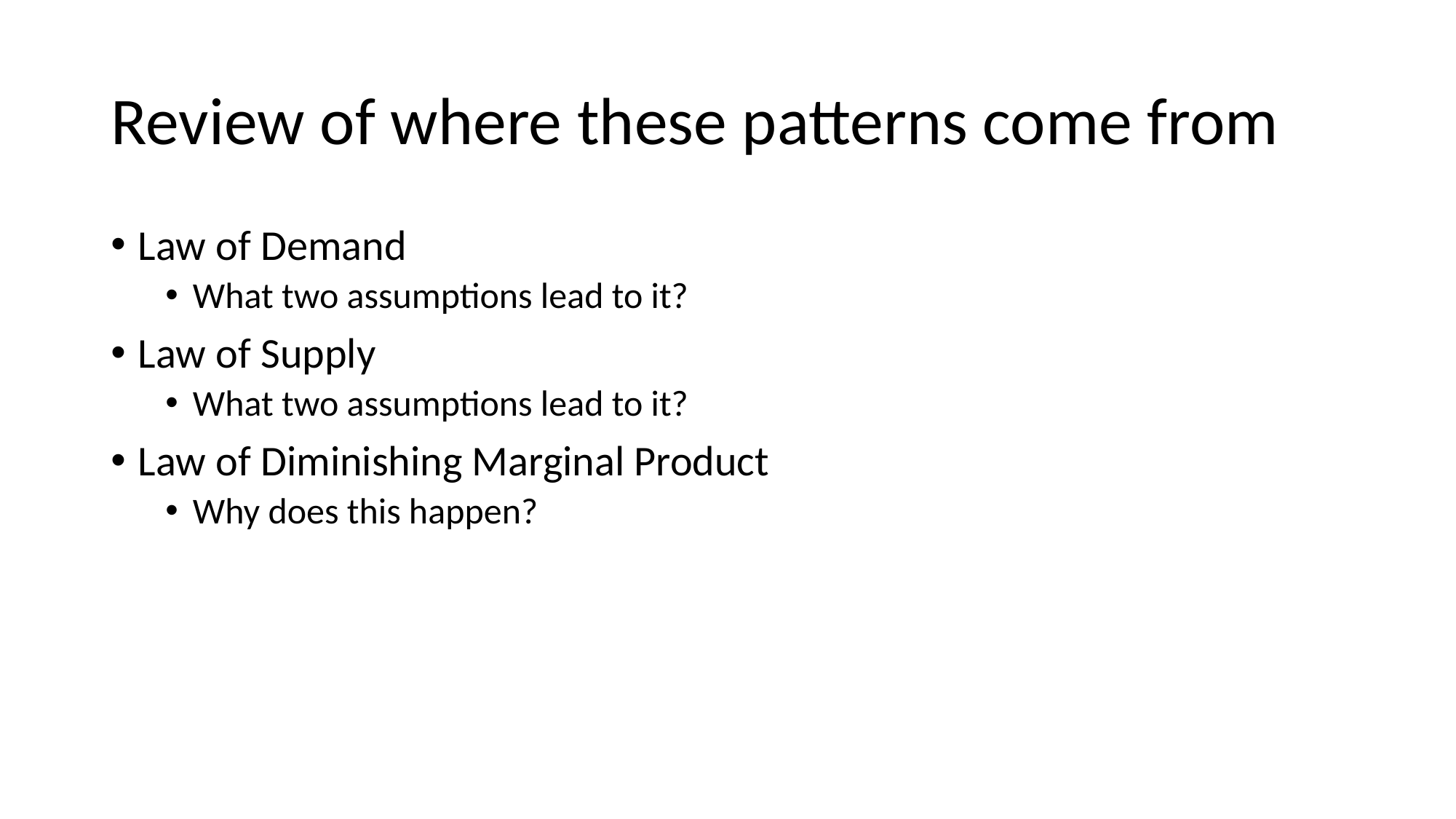

# Review of where these patterns come from
Law of Demand
What two assumptions lead to it?
Law of Supply
What two assumptions lead to it?
Law of Diminishing Marginal Product
Why does this happen?